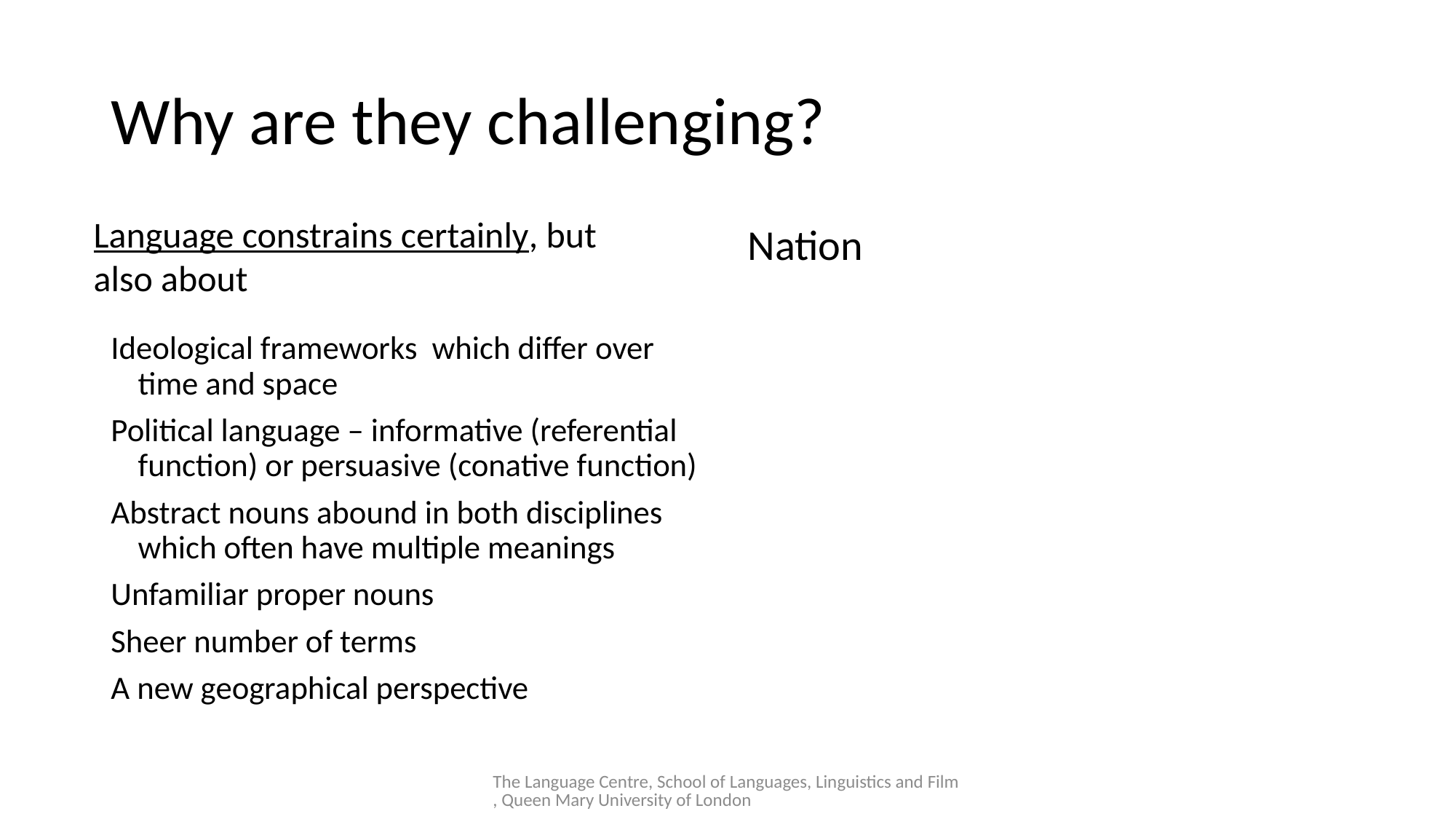

# Why are they challenging?
Language constrains certainly, but also about

Nation

Ideological frameworks  which differ over time and space
Political language – informative (referential function) or persuasive (conative function)
Abstract nouns abound in both disciplines which often have multiple meanings
Unfamiliar proper nouns
Sheer number of terms
A new geographical perspective

The Language Centre, School of Languages, Linguistics and Film, Queen Mary University of London